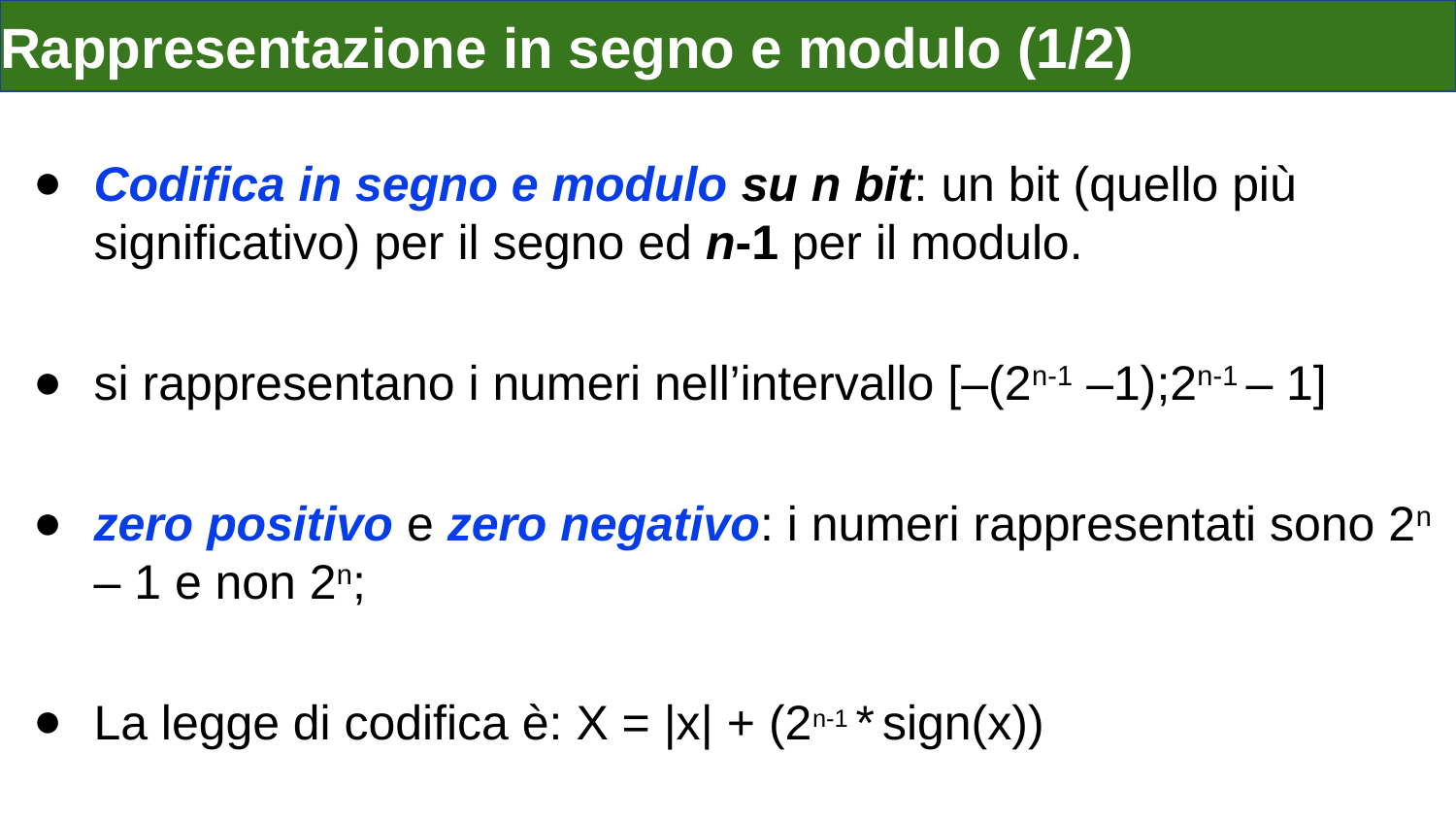

# Rappresentazione in segno e modulo (1/2)
Codifica in segno e modulo su n bit: un bit (quello più significativo) per il segno ed n-1 per il modulo.

si rappresentano i numeri nell’intervallo [–(2n-1 –1);2n-1 – 1]

zero positivo e zero negativo: i numeri rappresentati sono 2n – 1 e non 2n;

La legge di codifica è: X = |x| + (2n-1 * sign(x))